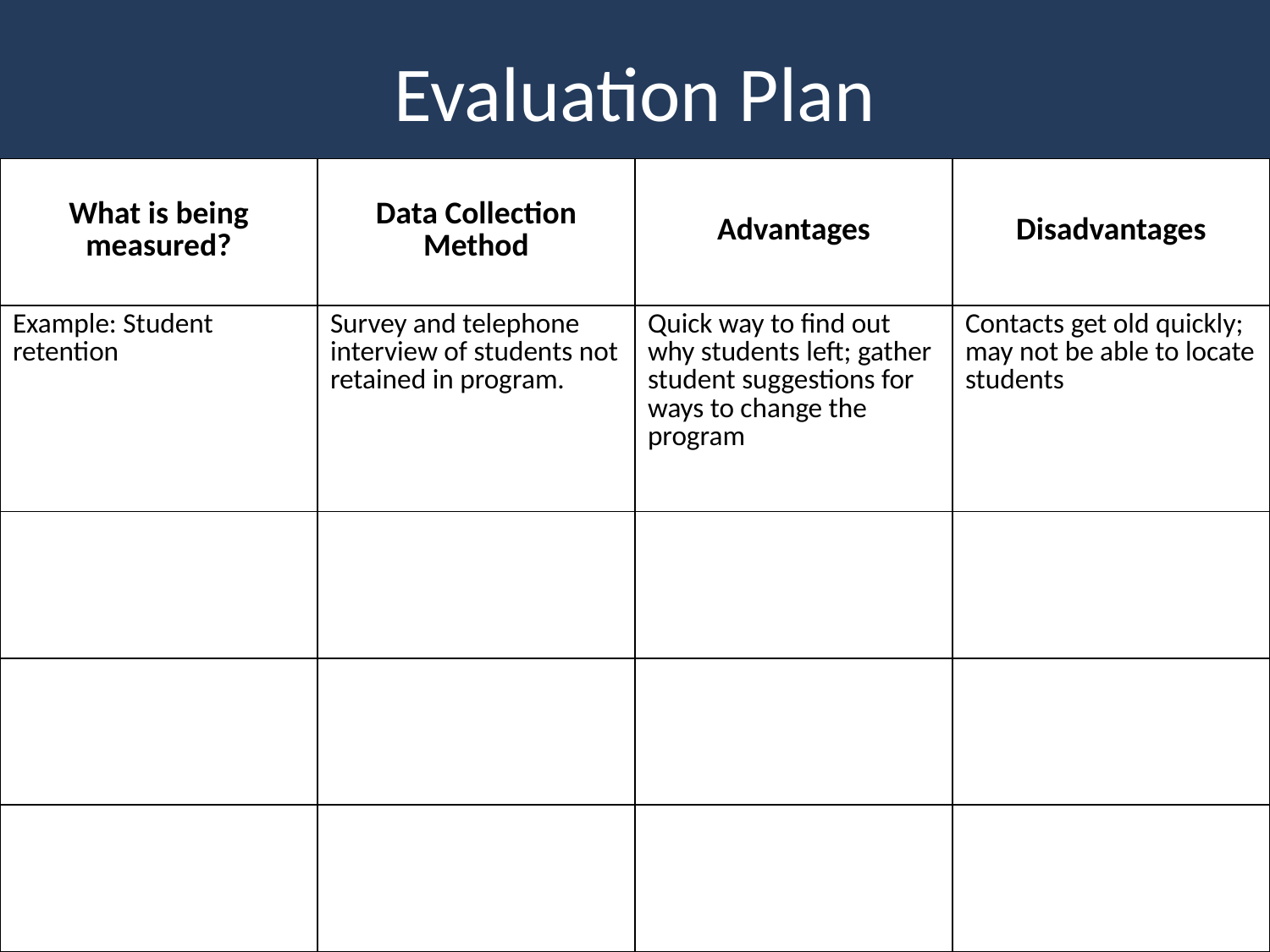

# Evaluation Plan
| What is being measured? | Data Collection Method | Advantages | Disadvantages |
| --- | --- | --- | --- |
| Example: Student retention | Survey and telephone interview of students not retained in program. | Quick way to find out why students left; gather student suggestions for ways to change the program | Contacts get old quickly; may not be able to locate students |
|  |  |  |  |
|  |  |  |  |
|  |  |  |  |